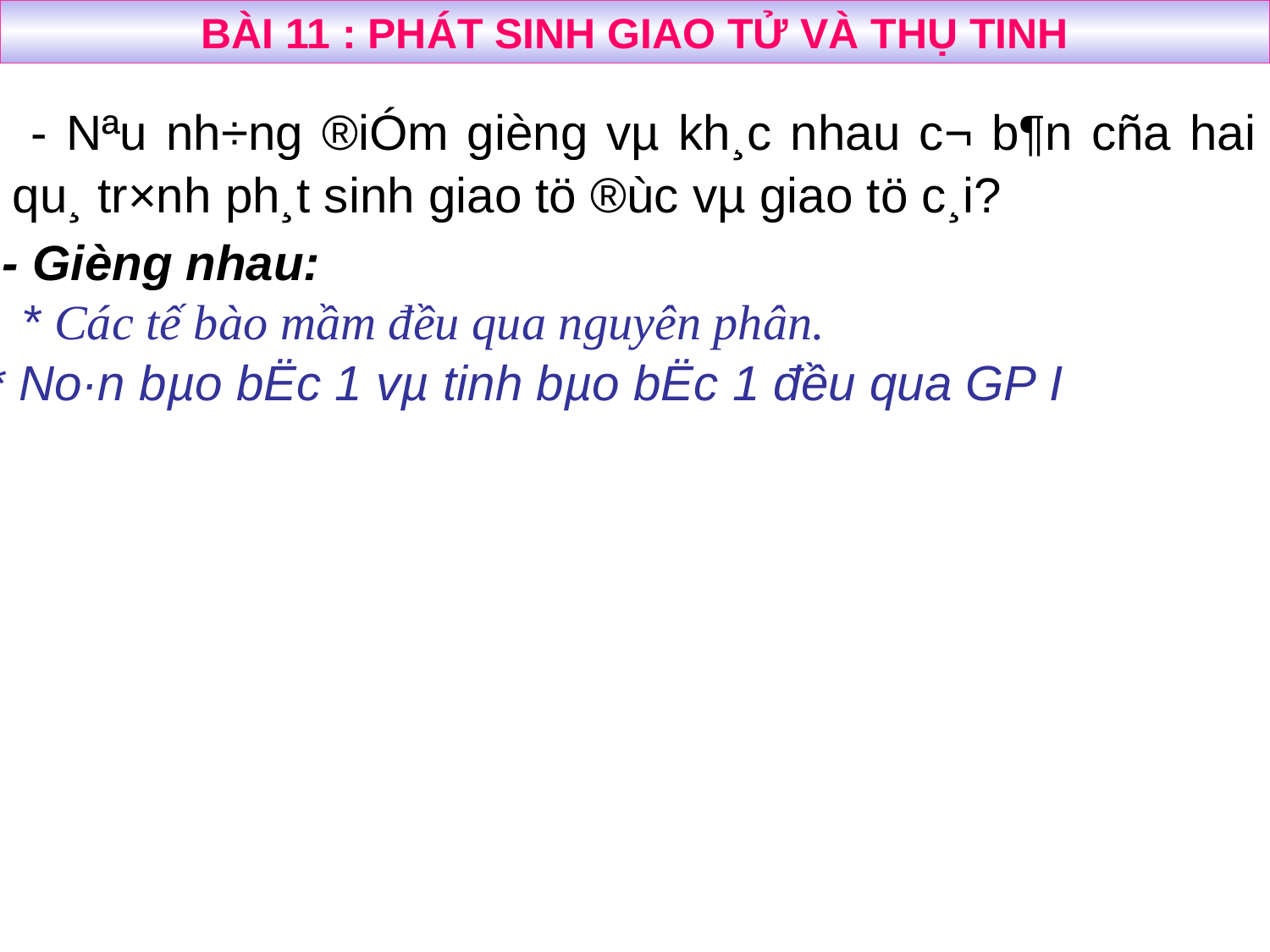

BÀI 11 : PHÁT SINH GIAO TỬ VÀ THỤ TINH
 - Nªu nh÷ng ®iÓm gièng vµ kh¸c nhau c¬ b¶n cña hai qu¸ tr×nh ph¸t sinh giao tö ®ùc vµ giao tö c¸i?
- Gièng nhau:
* Các tế bào mầm đều qua nguyên phân.
* No·n bµo bËc 1 vµ tinh bµo bËc 1 đều qua GP I